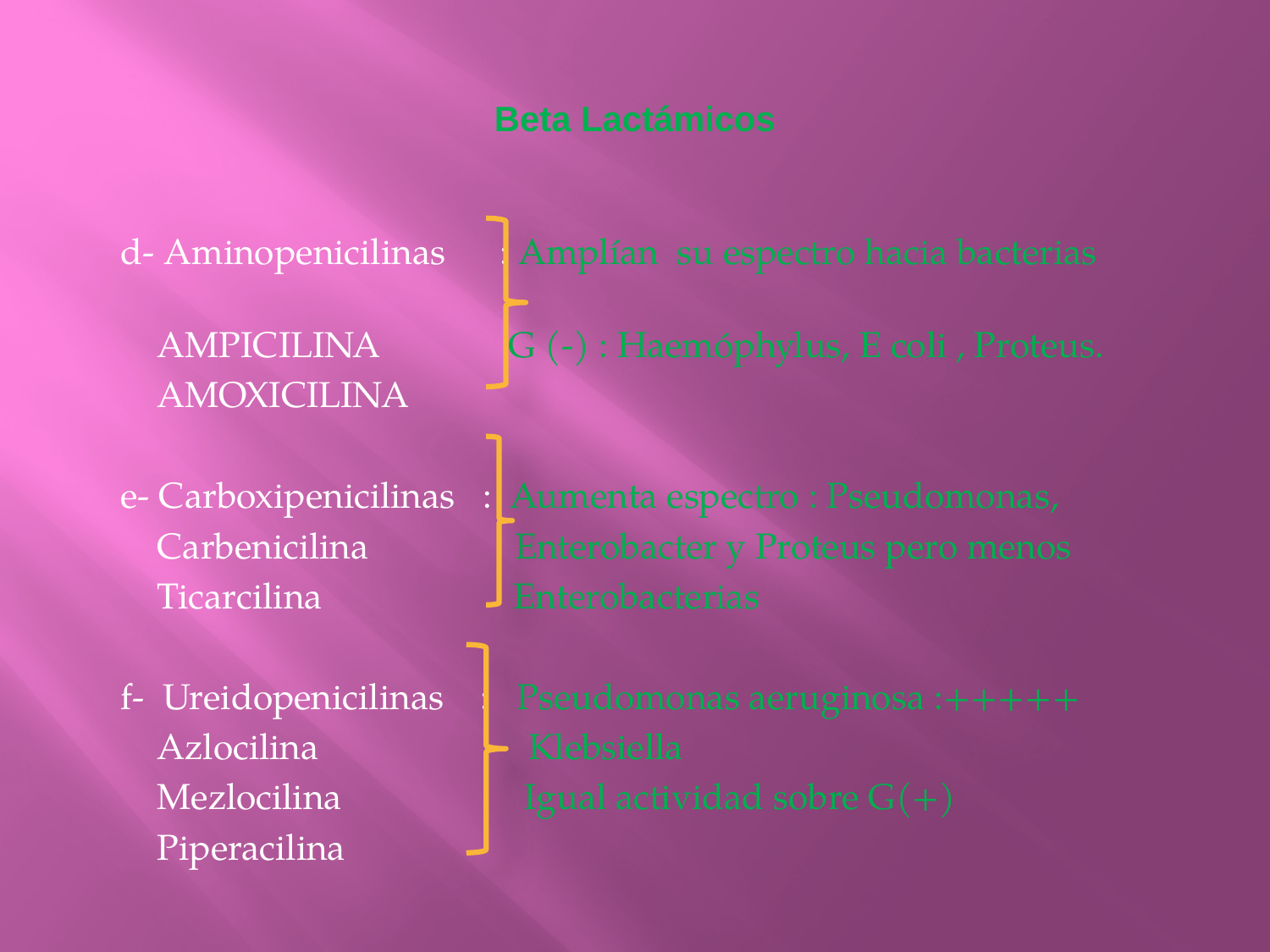

# Beta Lactámicos

   d- Aminopenicilinas      : Amplían  su espectro hacia bacterias
       AMPICILINA              G (-) : Haemóphylus, E coli , Proteus.
       AMOXICILINA

   e- Carboxipenicilinas   :  Aumenta espectro : Pseudomonas,
       Carbenicilina                Enterobacter y Proteus pero menos
       Ticarcilina                     Enterobacterias

   f-  Ureidopenicilinas    :   Pseudomonas aeruginosa :+++++
       Azlocilina                       Klebsiella
       Mezlocilina                    Igual actividad sobre G(+)
       Piperacilina